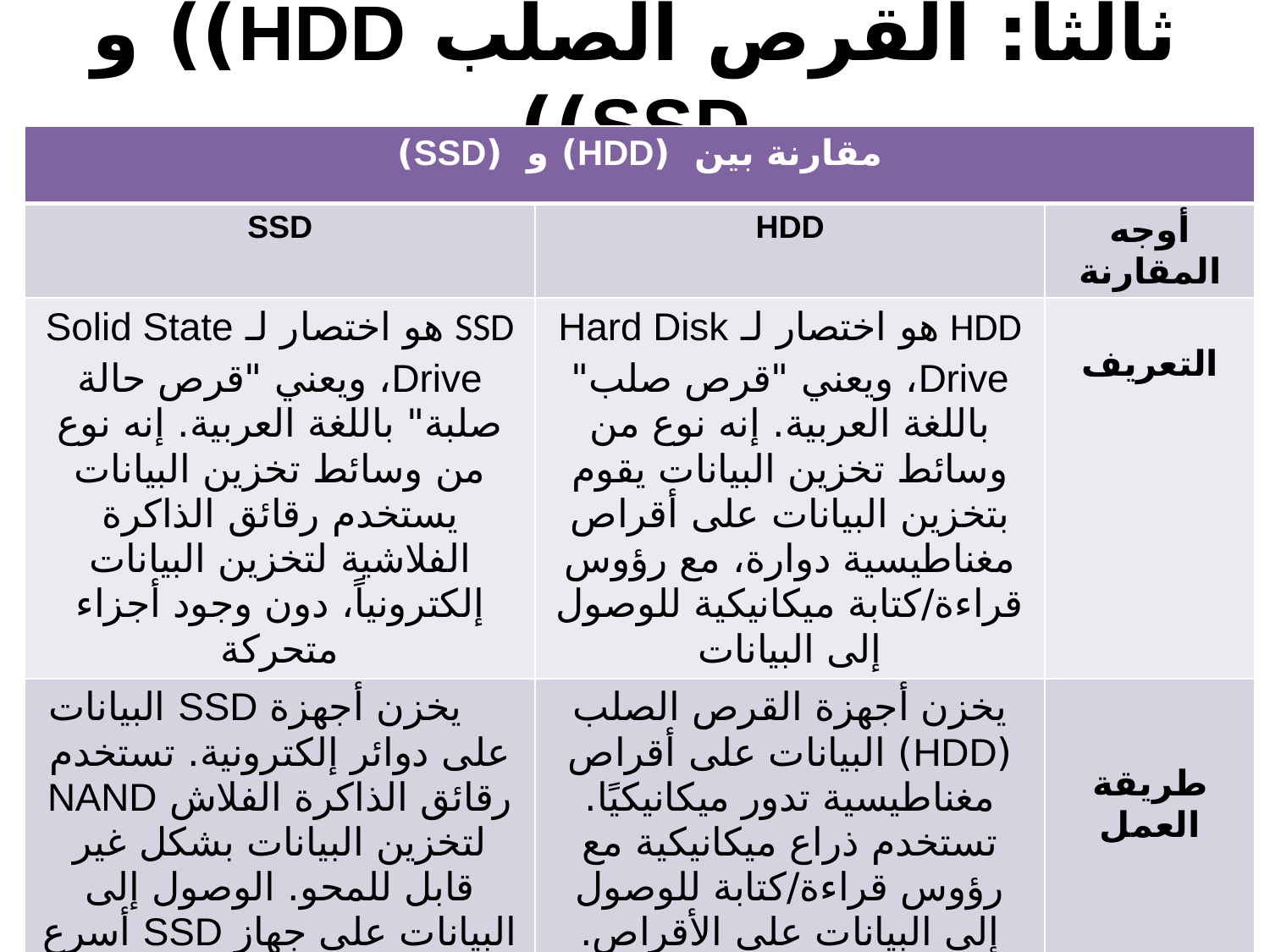

# ثالثا: القرص الصلب HDD)) و SSD))
| مقارنة بين (HDD) و (SSD) |  |  |
| --- | --- | --- |
| SSD | HDD | أوجه المقارنة |
| SSD هو اختصار لـ Solid State Drive، ويعني "قرص حالة صلبة" باللغة العربية. إنه نوع من وسائط تخزين البيانات يستخدم رقائق الذاكرة الفلاشية لتخزين البيانات إلكترونياً، دون وجود أجزاء متحركة | HDD هو اختصار لـ Hard Disk Drive، ويعني "قرص صلب" باللغة العربية. إنه نوع من وسائط تخزين البيانات يقوم بتخزين البيانات على أقراص مغناطيسية دوارة، مع رؤوس قراءة/كتابة ميكانيكية للوصول إلى البيانات | التعريف |
| يخزن أجهزة SSD البيانات على دوائر إلكترونية. تستخدم رقائق الذاكرة الفلاش NAND لتخزين البيانات بشكل غير قابل للمحو. الوصول إلى البيانات على جهاز SSD أسرع بكثير مقارنة بالقرص الصلب، لأنه لا توجد أجزاء ميكانيكية متحركة. | يخزن أجهزة القرص الصلب (HDD) البيانات على أقراص مغناطيسية تدور ميكانيكيًا. تستخدم ذراع ميكانيكية مع رؤوس قراءة/كتابة للوصول إلى البيانات على الأقراص. يكون الوصول إلى البيانات على الأقراص الصلبة بطيئًا بالمقارنة مع SSD بسبب وجود مكوناتها الميكانيكية المتحركة | طريقة العمل |